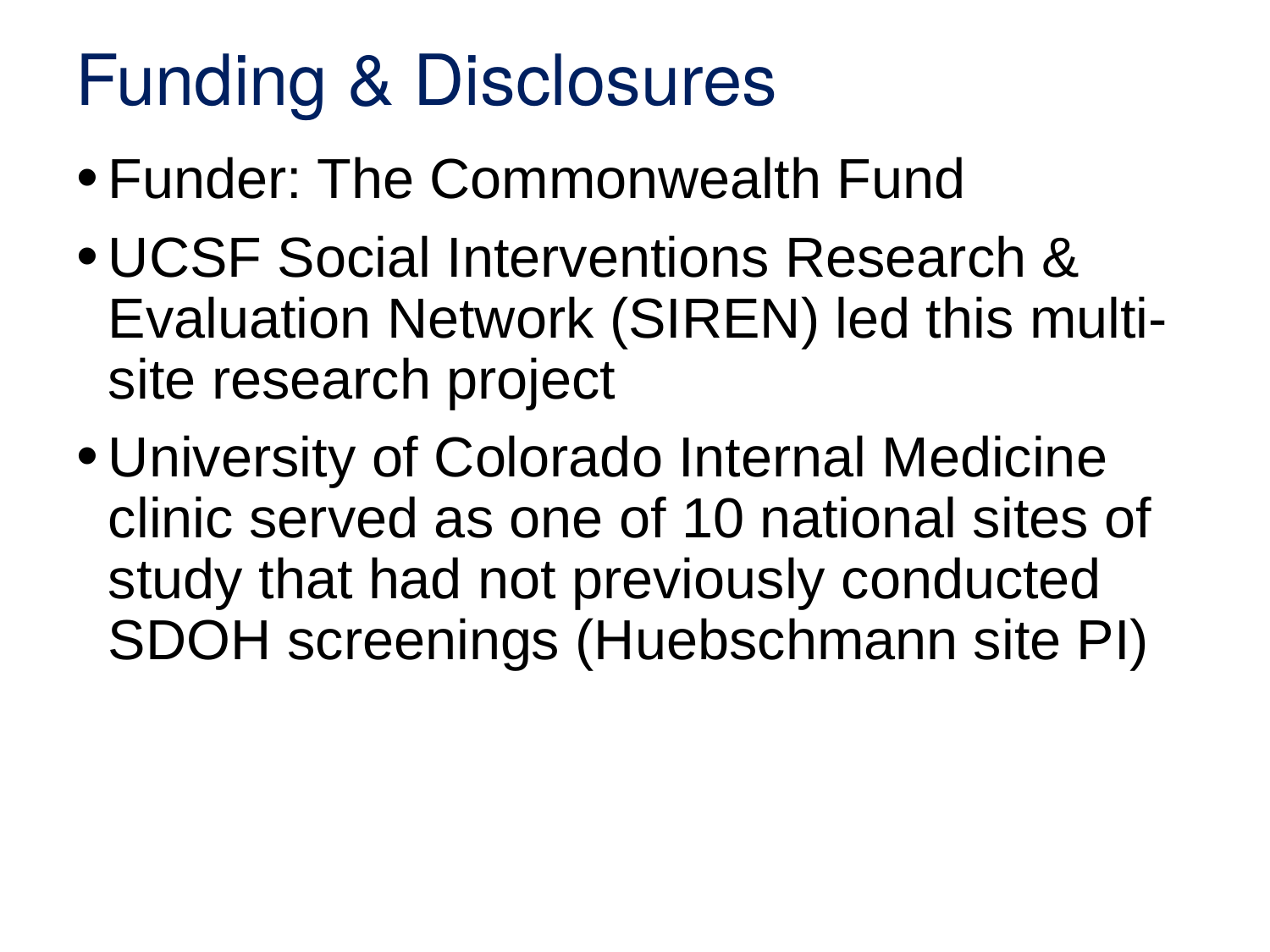

# Funding & Disclosures
Funder: The Commonwealth Fund
UCSF Social Interventions Research & Evaluation Network (SIREN) led this multi-site research project
University of Colorado Internal Medicine clinic served as one of 10 national sites of study that had not previously conducted SDOH screenings (Huebschmann site PI)